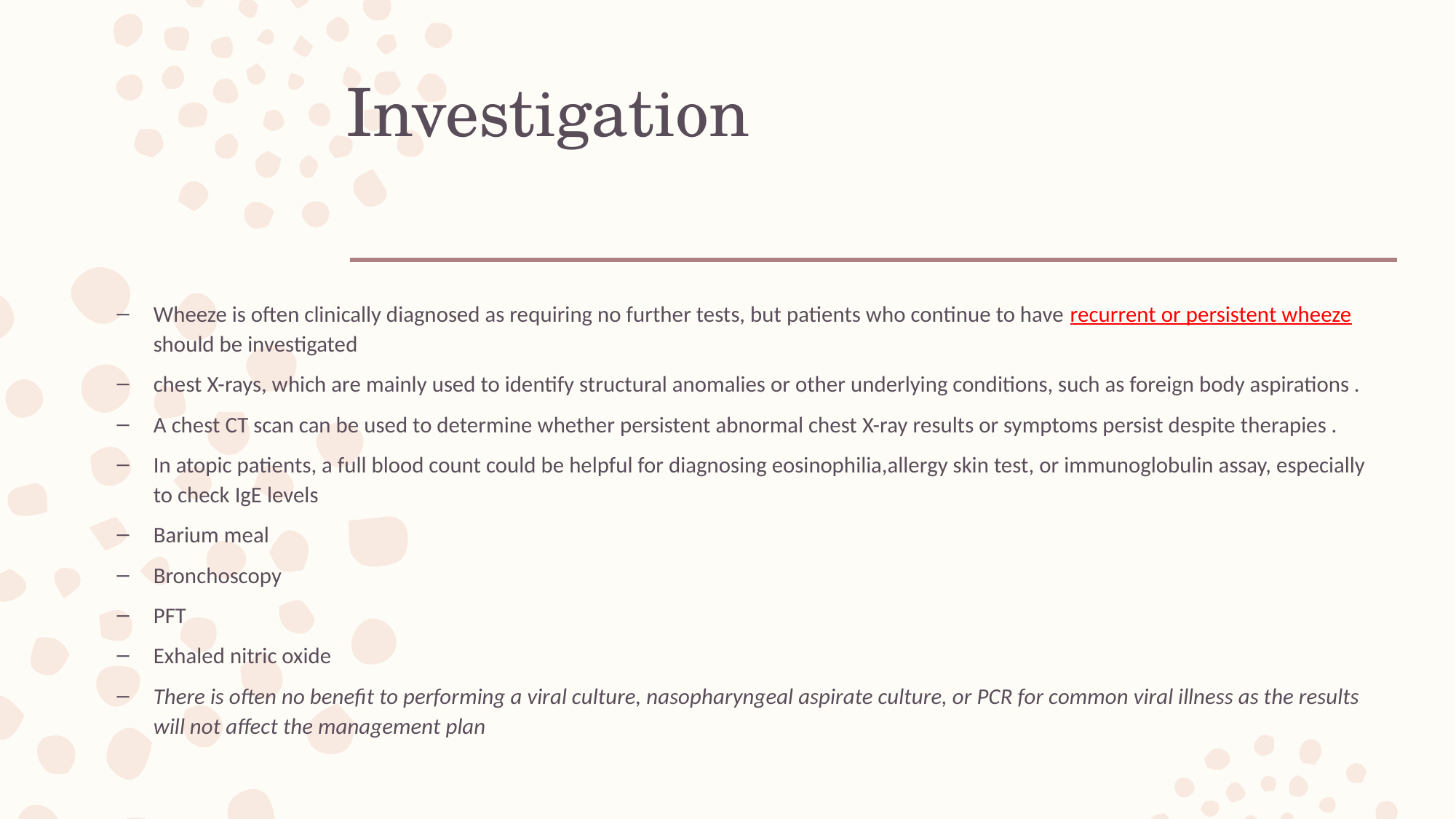

# Investigation
Wheeze is often clinically diagnosed as requiring no further tests, but patients who continue to have recurrent or persistent wheeze should be investigated
chest X-rays, which are mainly used to identify structural anomalies or other underlying conditions, such as foreign body aspirations .
A chest CT scan can be used to determine whether persistent abnormal chest X-ray results or symptoms persist despite therapies .
In atopic patients, a full blood count could be helpful for diagnosing eosinophilia,allergy skin test, or immunoglobulin assay, especially to check IgE levels
Barium meal
Bronchoscopy
PFT
Exhaled nitric oxide
There is often no benefit to performing a viral culture, nasopharyngeal aspirate culture, or PCR for common viral illness as the results will not affect the management plan